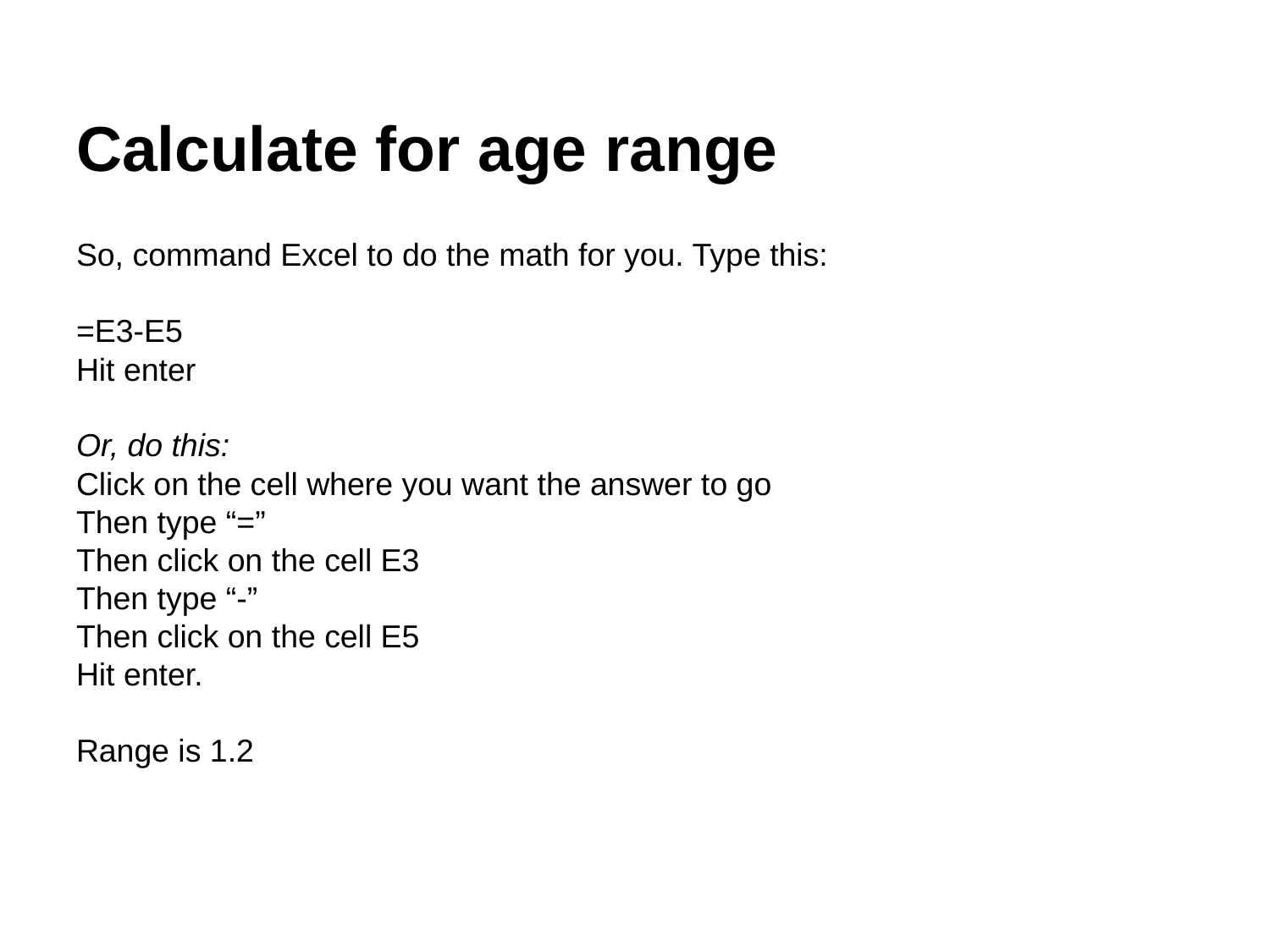

# Calculate for age range
So, command Excel to do the math for you. Type this:

=E3-E5
Hit enter

Or, do this:
Click on the cell where you want the answer to go
Then type “=”
Then click on the cell E3
Then type “-”
Then click on the cell E5
Hit enter.

Range is 1.2